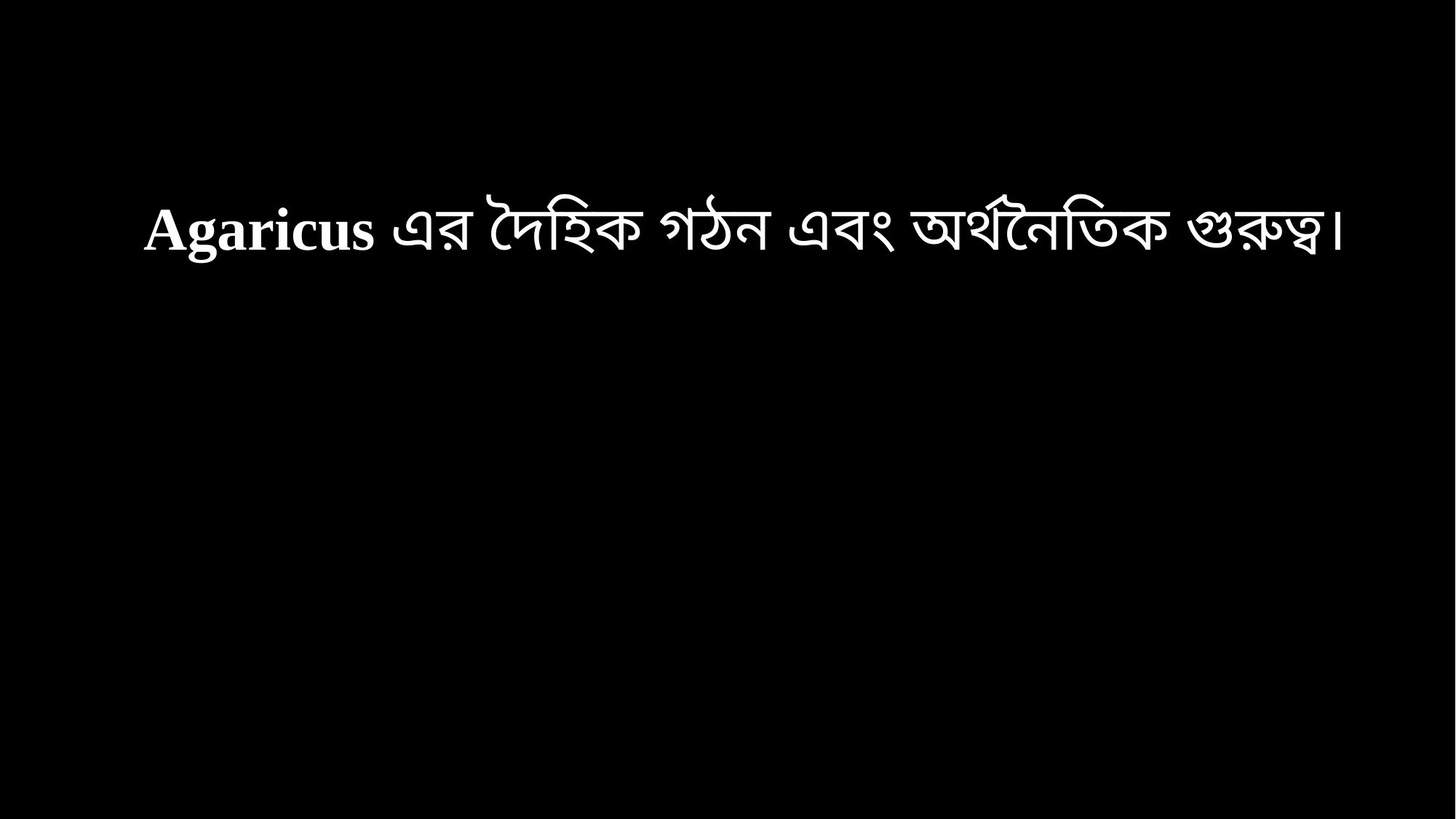

Agaricus এর দৈহিক গঠন এবং অর্থনৈতিক গুরুত্ব।